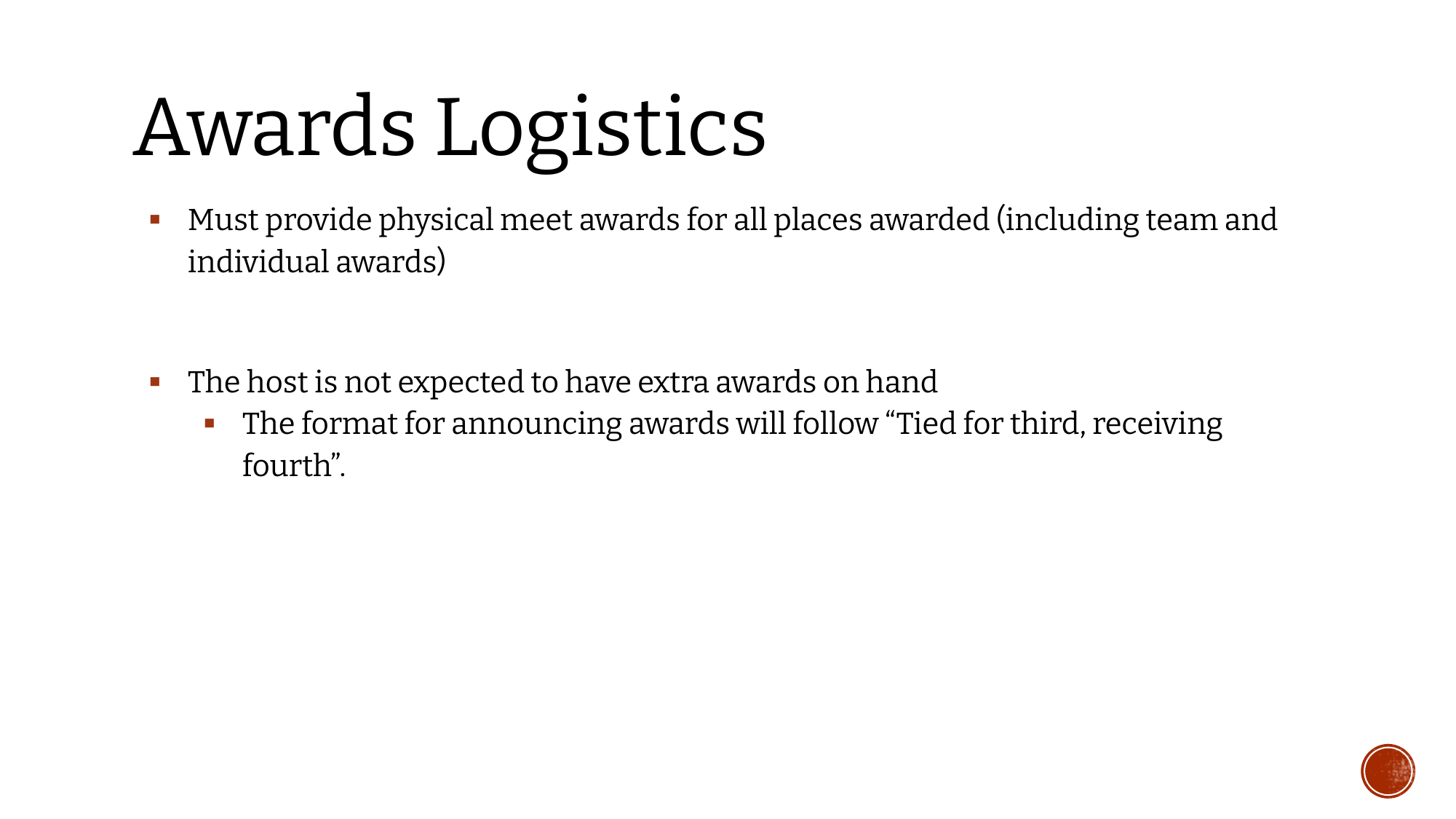

# Awards Logistics
Must provide physical meet awards for all places awarded (including team and individual awards)

The host is not expected to have extra awards on hand
The format for announcing awards will follow “Tied for third, receiving fourth”.